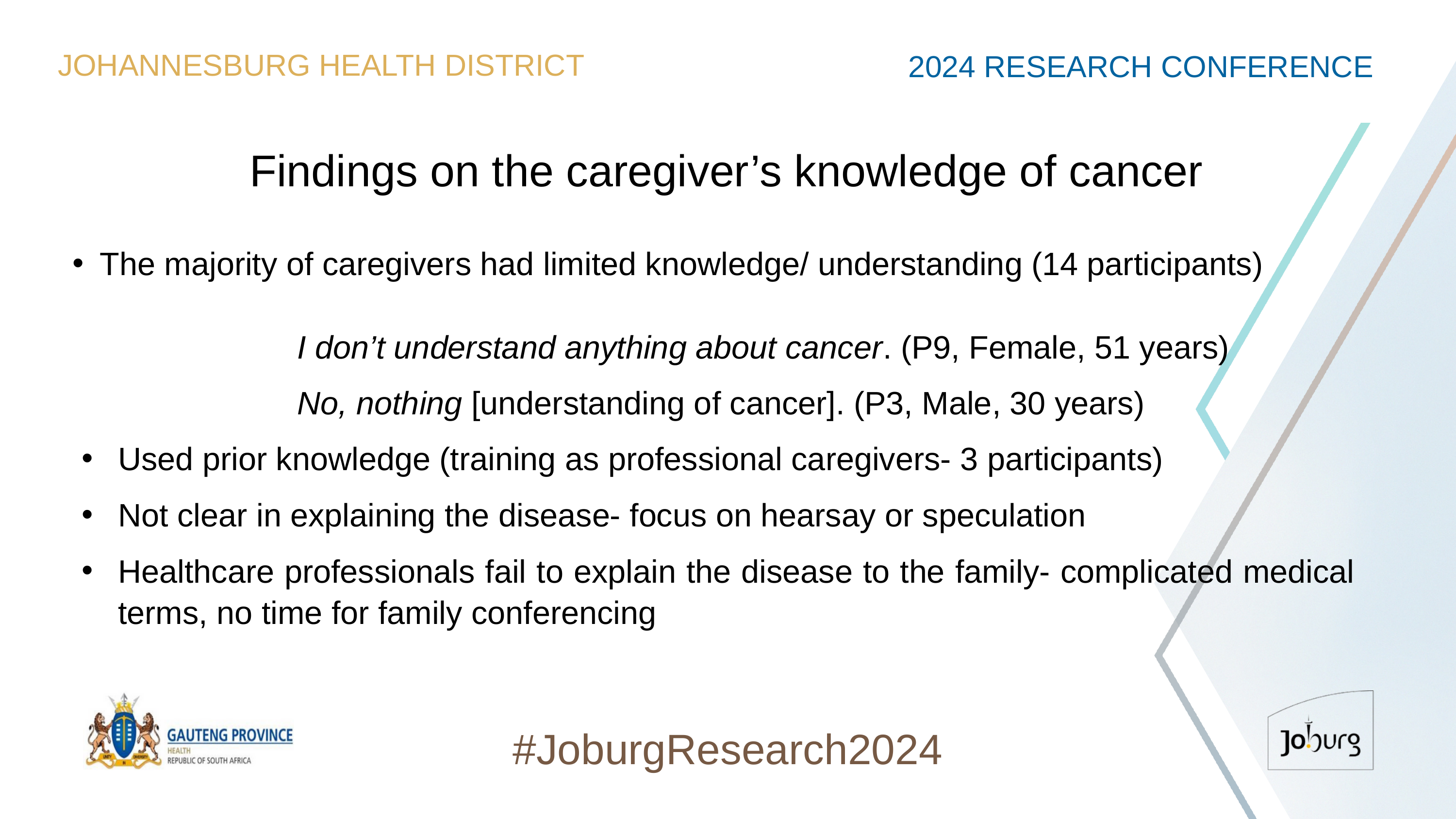

JOHANNESBURG HEALTH DISTRICT
2024 RESEARCH CONFERENCE
# Findings on the caregiver’s knowledge of cancer

The majority of caregivers had limited knowledge/ understanding (14 participants)

                        I don’t understand anything about cancer. (P9, Female, 51 years)
                        No, nothing [understanding of cancer]. (P3, Male, 30 years)
Used prior knowledge (training as professional caregivers- 3 participants)
Not clear in explaining the disease- focus on hearsay or speculation
Healthcare professionals fail to explain the disease to the family- complicated medical terms, no time for family conferencing

#JoburgResearch2024